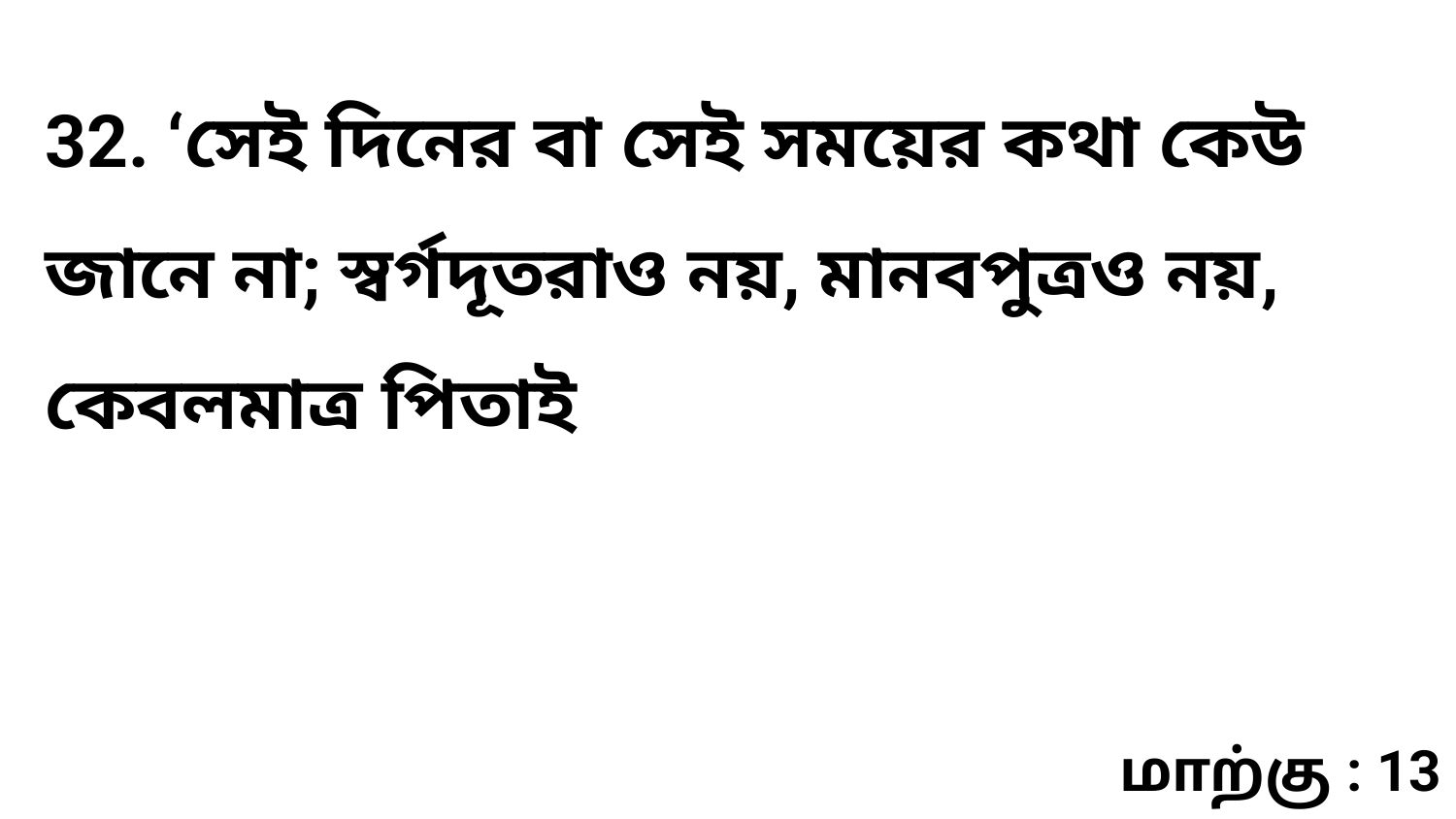

32. ‘সেই দিনের বা সেই সময়ের কথা কেউ জানে না; স্বর্গদূতরাও নয়, মানবপুত্রও নয়, কেবলমাত্র পিতাই
மாற்கு : 13